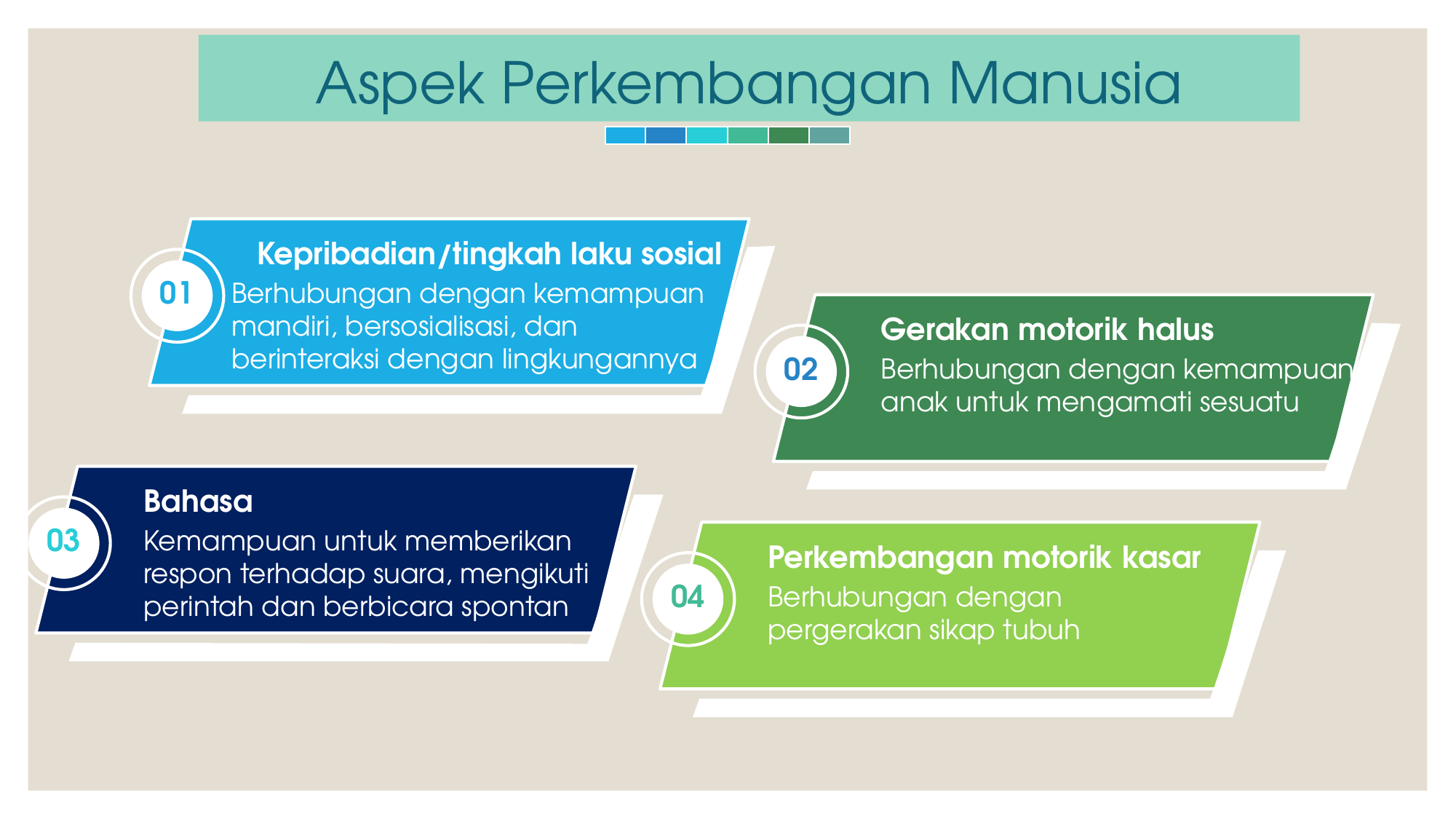

Aspek Perkembangan Manusia

Kepribadian/tingkah laku sosial
Berhubungan dengan kemampuan mandiri, bersosialisasi, dan berinteraksi dengan lingkungannya

01

Gerakan motorik halus
Berhubungan dengan kemampuan anak untuk mengamati sesuatu

02

Bahasa
Kemampuan untuk memberikan respon terhadap suara, mengikuti perintah dan berbicara spontan

03

Perkembangan motorik kasar
Berhubungan dengan pergerakan sikap tubuh

04